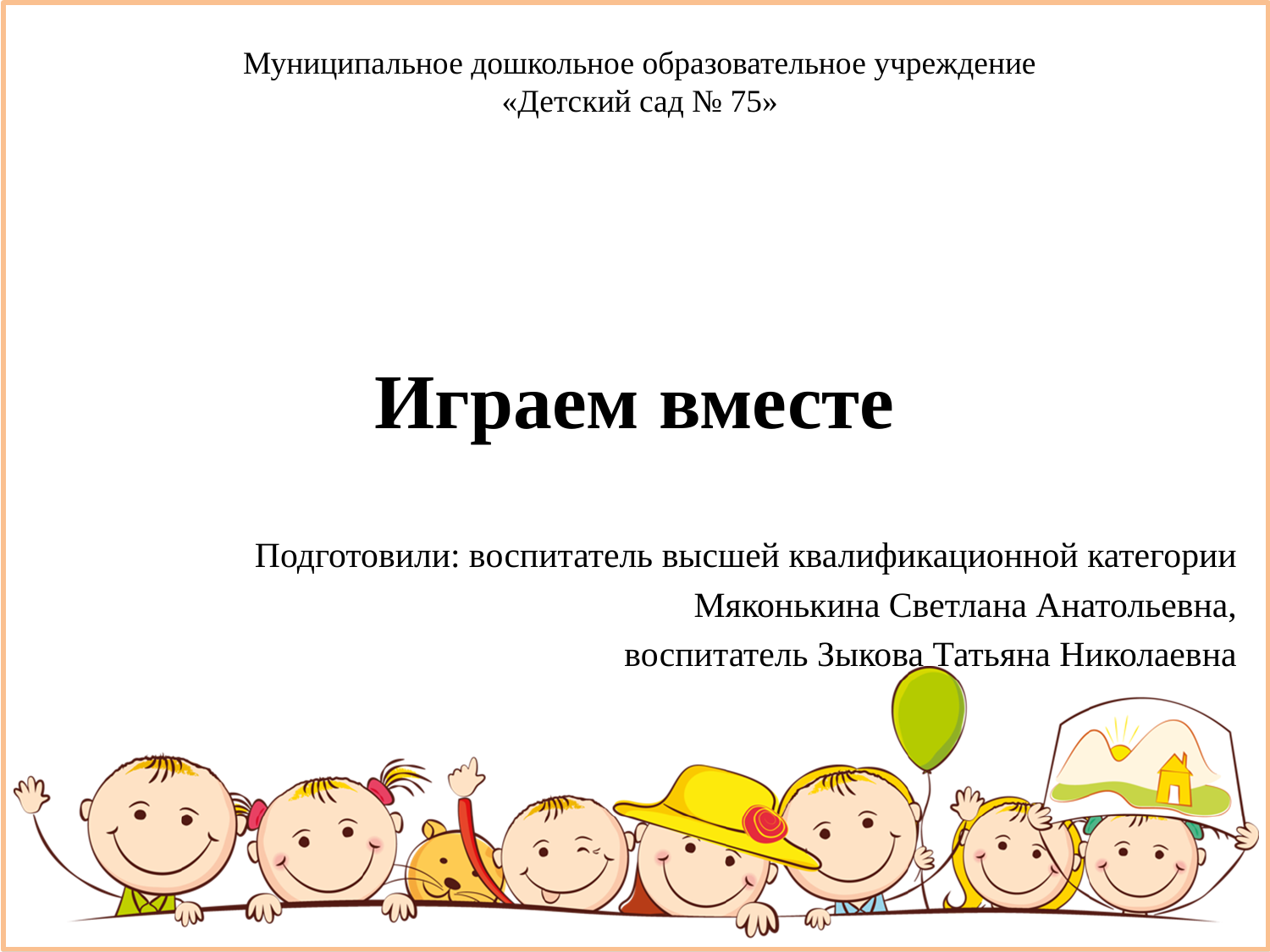

Муниципальное дошкольное образовательное учреждение
«Детский сад № 75»
# Играем вместе
Подготовили: воспитатель высшей квалификационной категории
Мяконькина Светлана Анатольевна,
воспитатель Зыкова Татьяна Николаевна